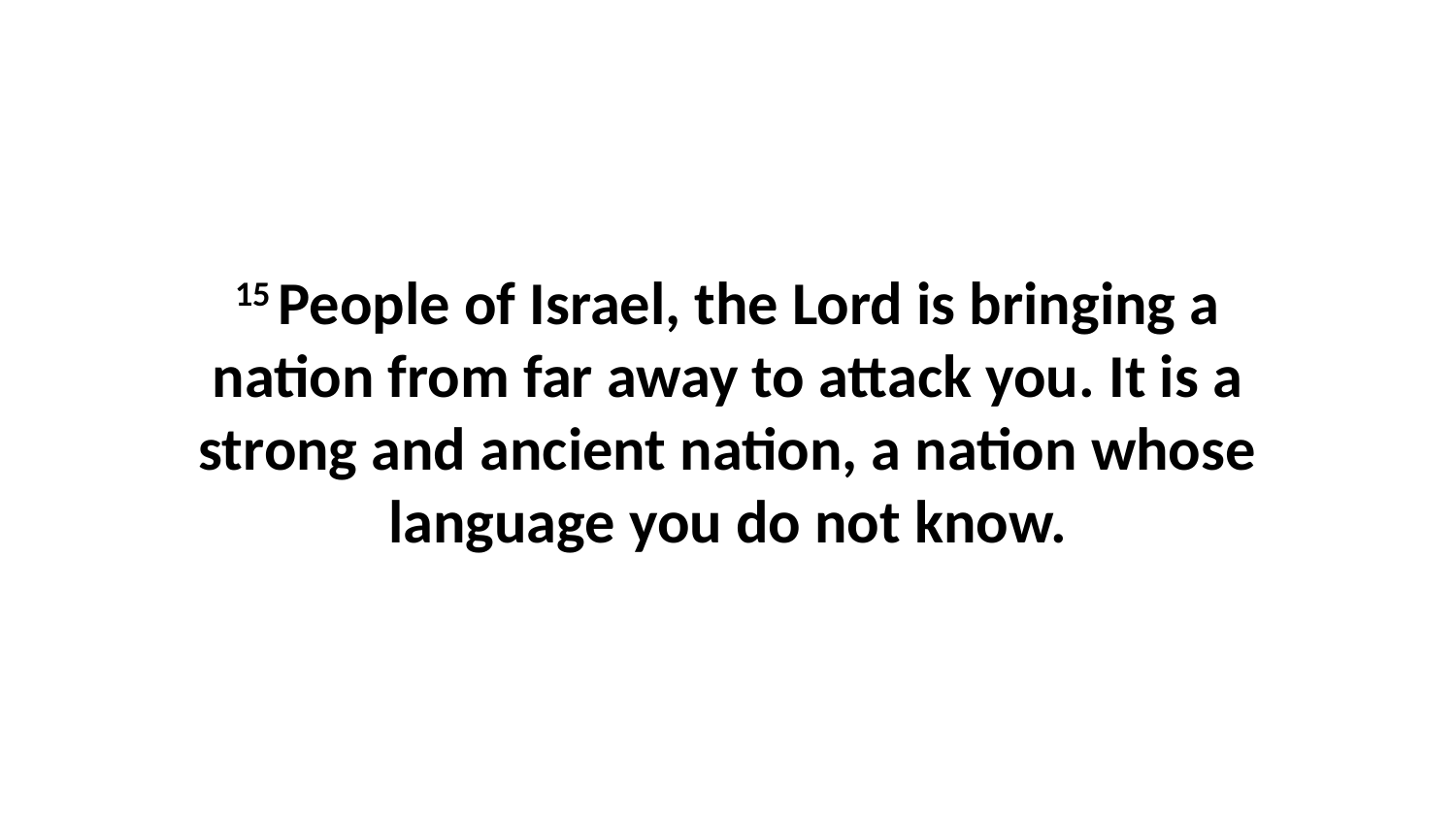

15 People of Israel, the Lord is bringing a nation from far away to attack you. It is a strong and ancient nation, a nation whose language you do not know.